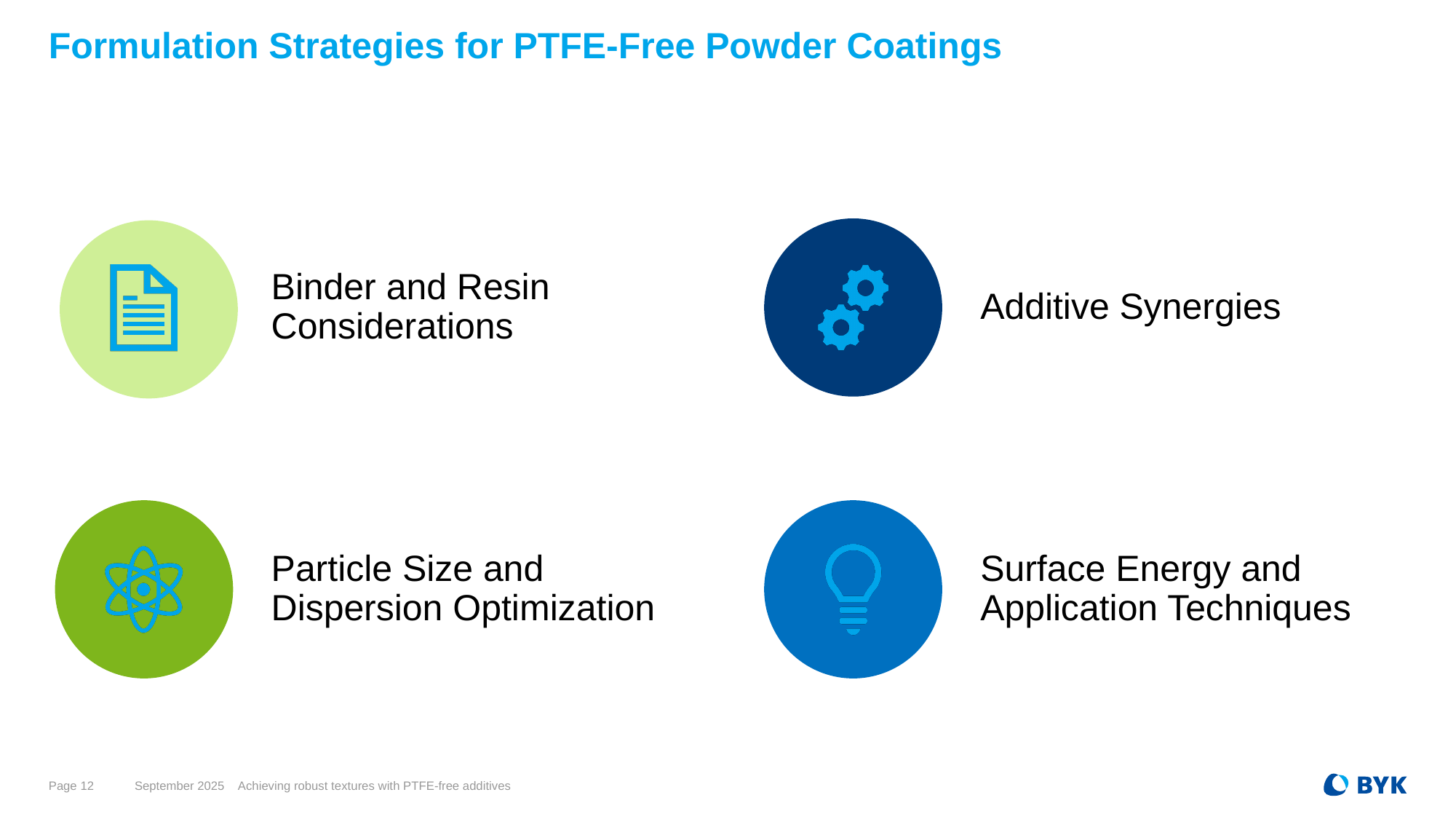

# Formulation Strategies for PTFE-Free Powder Coatings
Binder and Resin Considerations
Additive Synergies
Particle Size and Dispersion Optimization
Surface Energy and Application Techniques
Page 12
September 2025
Achieving robust textures with PTFE-free additives